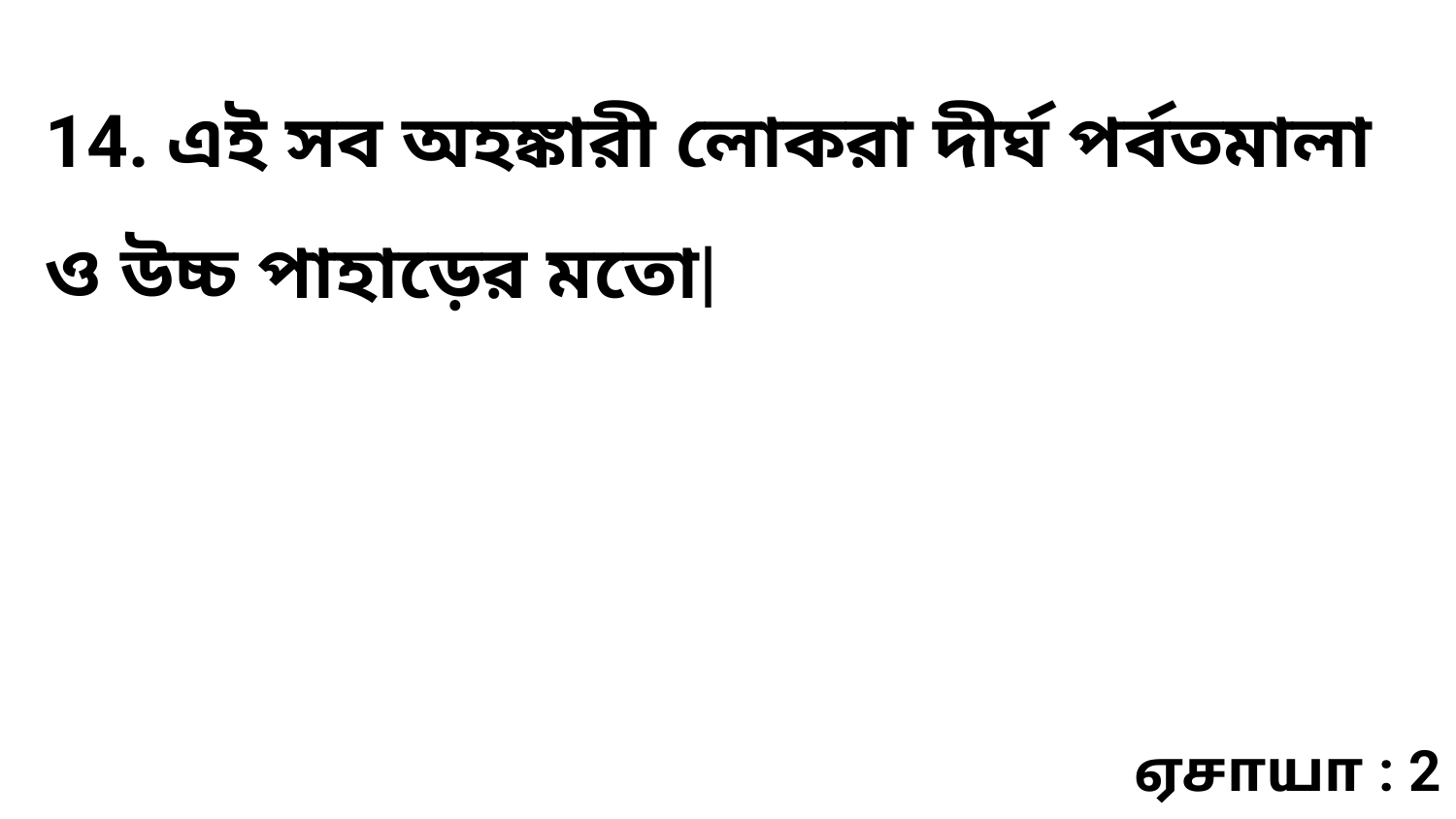

14. এই সব অহঙ্কারী লোকরা দীর্ঘ পর্বতমালা ও উচ্চ পাহাড়ের মতো|
ஏசாயா : 2